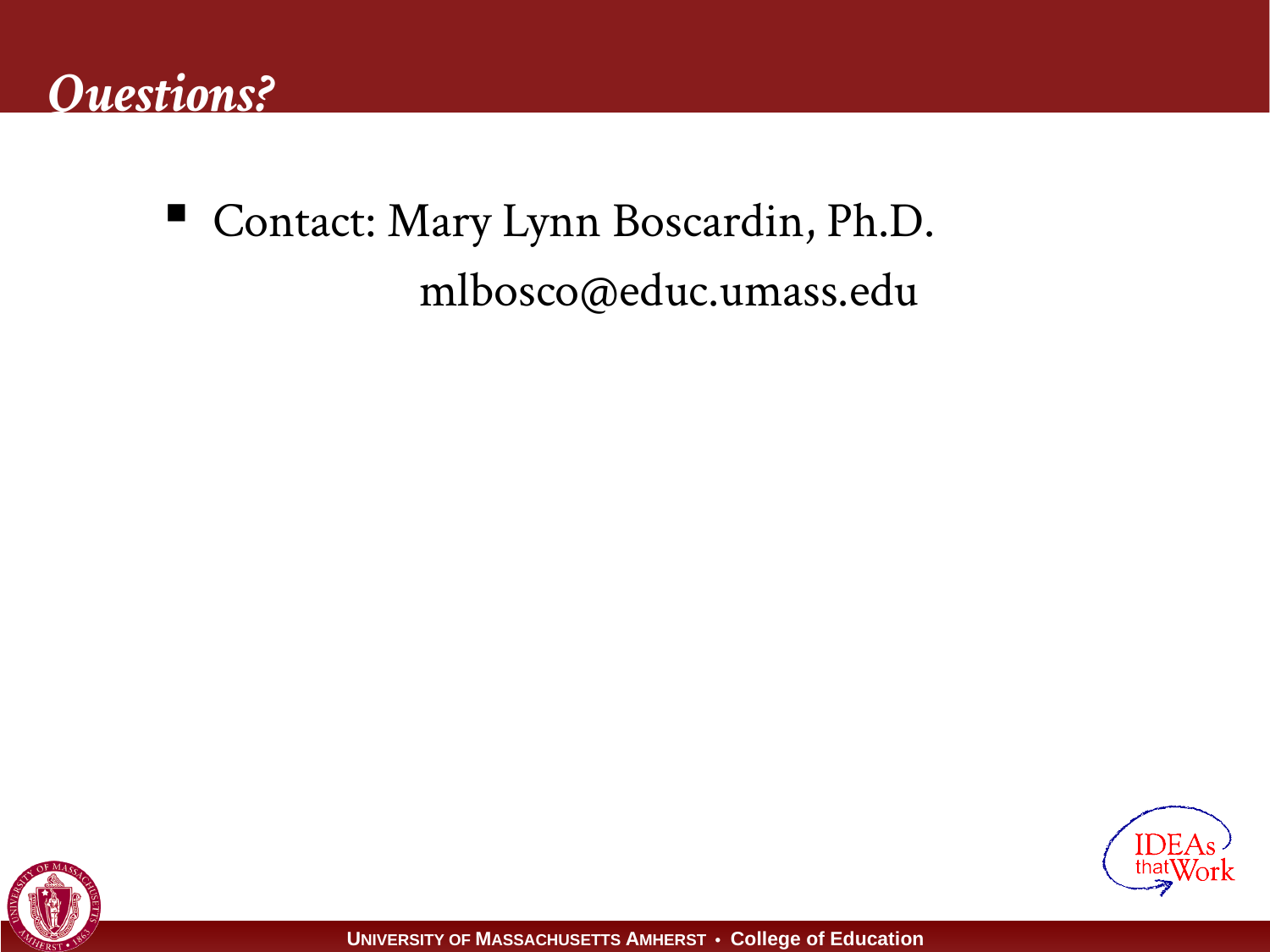

# Questions?
Contact: Mary Lynn Boscardin, Ph.D.
		mlbosco@educ.umass.edu